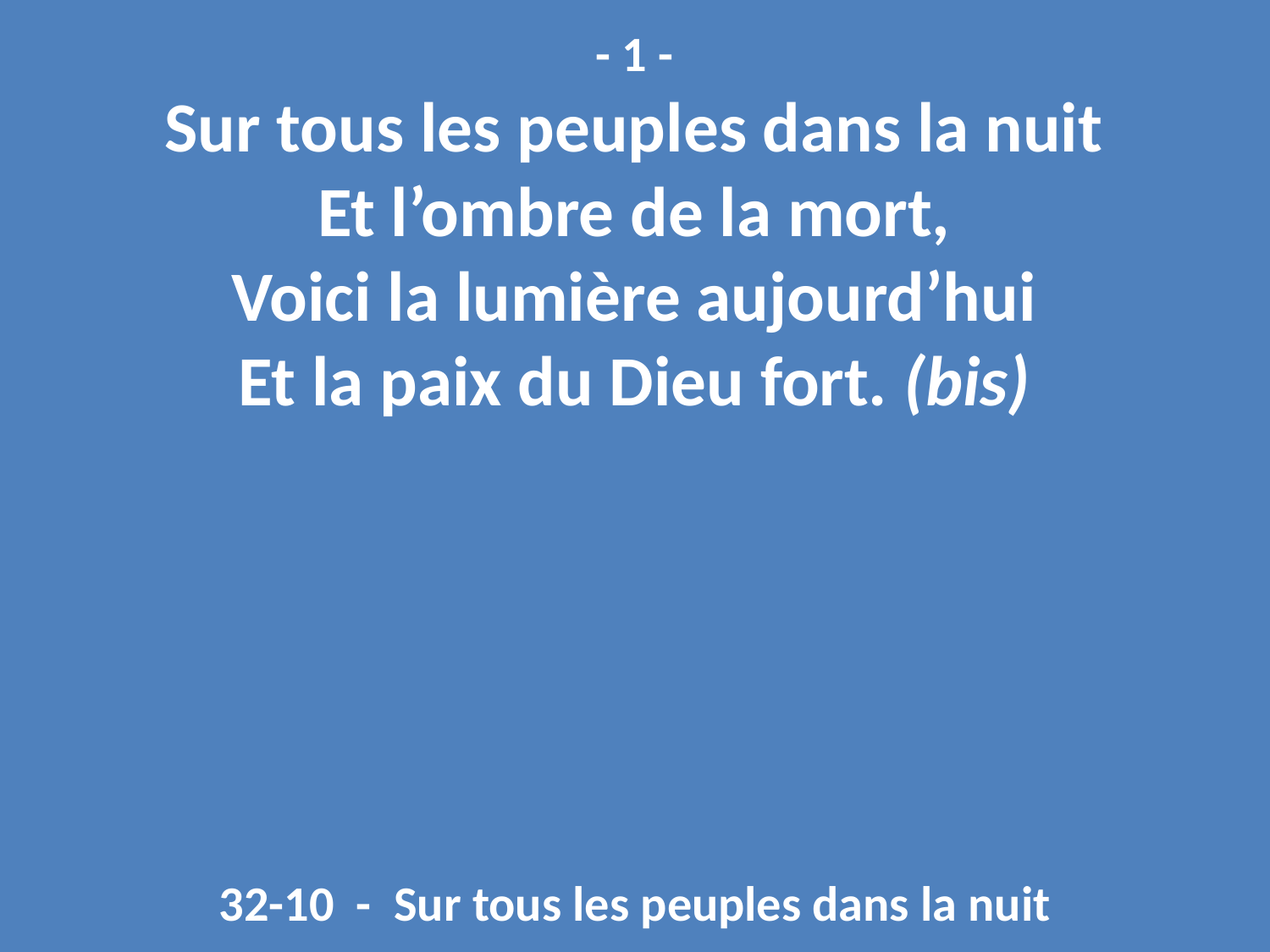

- 1 -
Sur tous les peuples dans la nuit
Et l’ombre de la mort,
Voici la lumière aujourd’hui
Et la paix du Dieu fort. (bis)
32-10  -  Sur tous les peuples dans la nuit